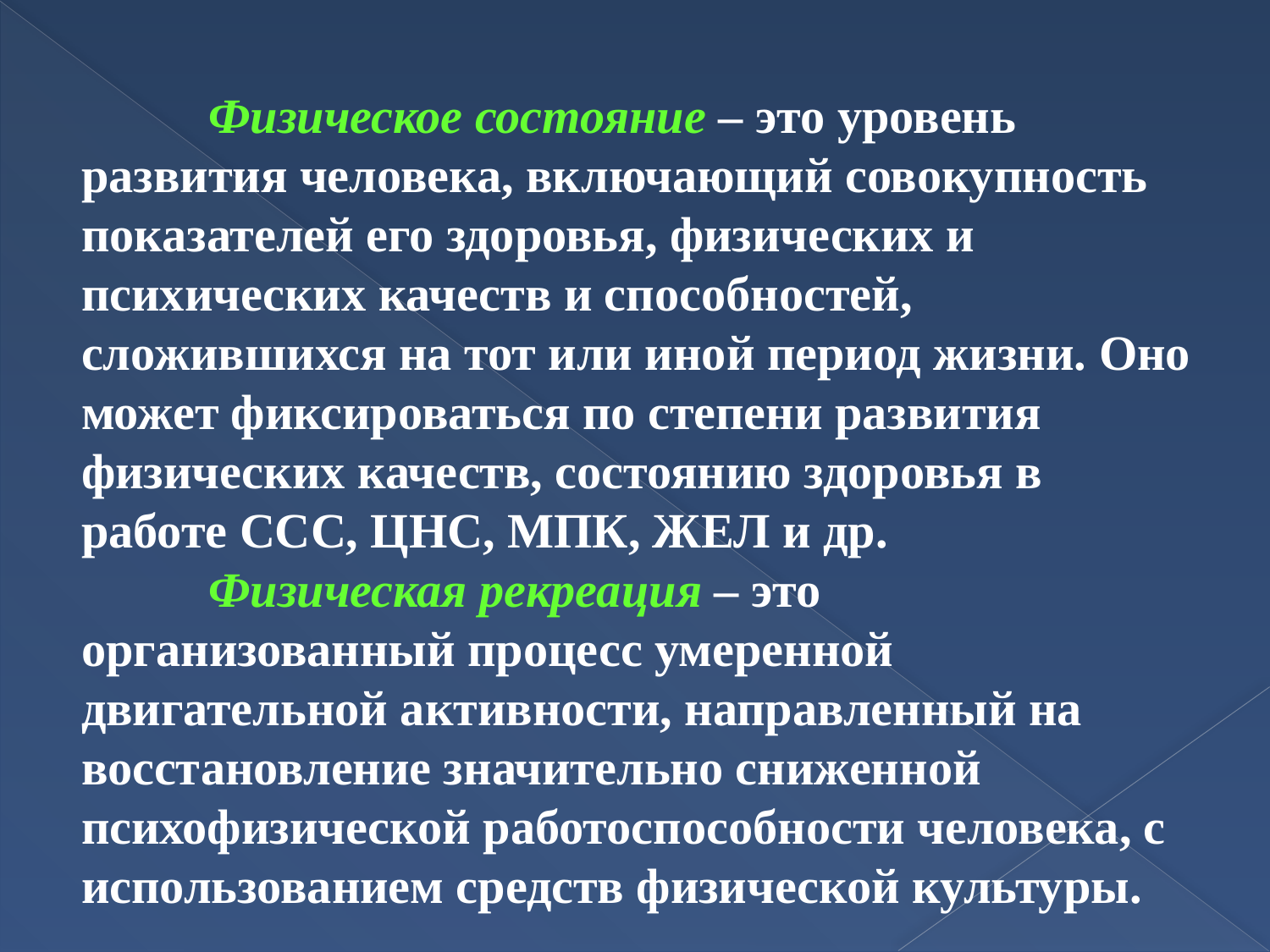

Физическое состояние – это уровень развития человека, включающий совокупность показателей его здоровья, физических и психических качеств и способностей, сложившихся на тот или иной период жизни. Оно может фиксироваться по степени развития физических качеств, состоянию здоровья в работе ССС, ЦНС, МПК, ЖЕЛ и др.
	Физическая рекреация – это организованный процесс умеренной двигательной активности, направленный на восстановление значительно сниженной психофизической работоспособности человека, с использованием средств физической культуры.